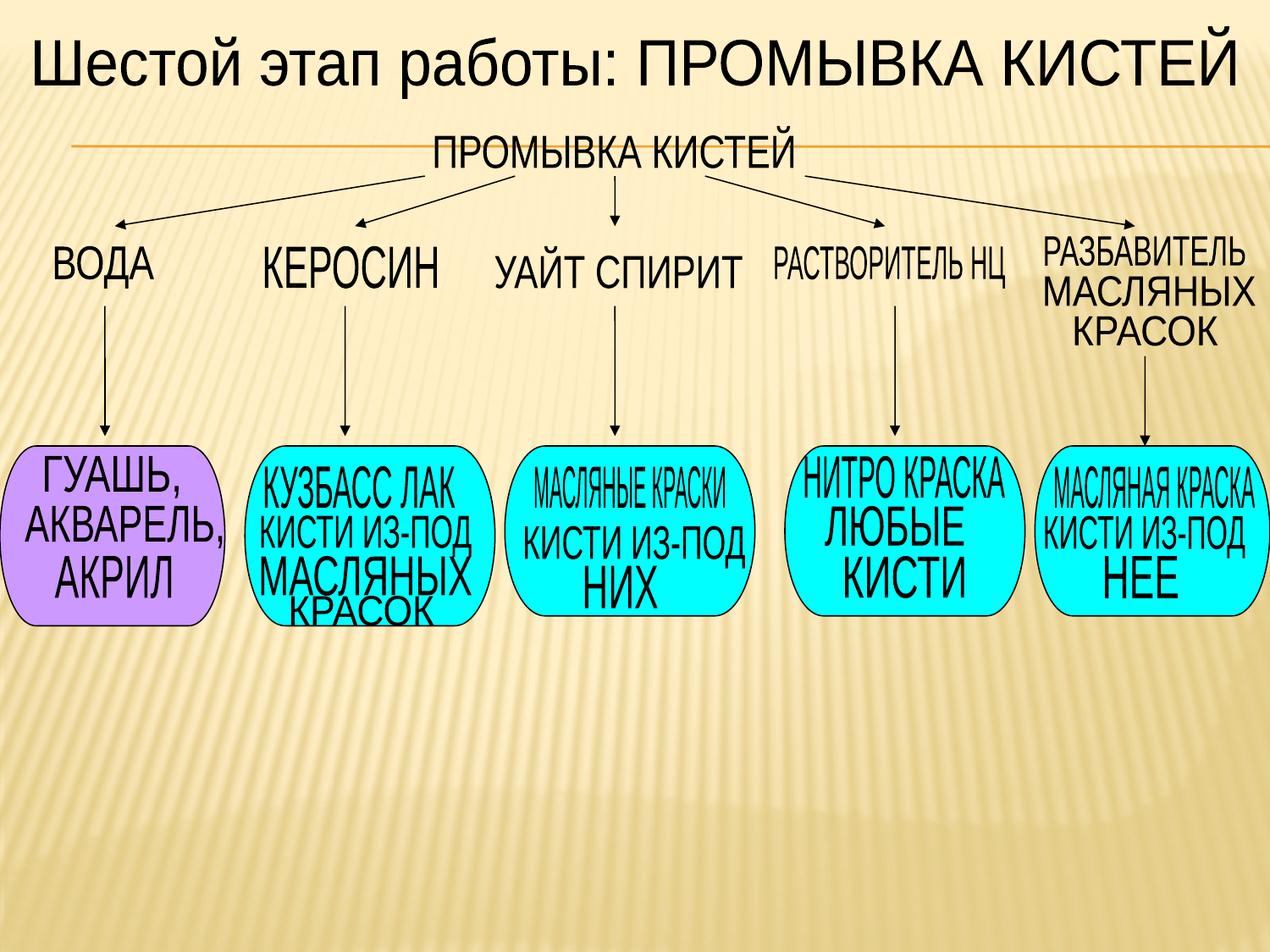

Шестой этап работы: ПРОМЫВКА КИСТЕЙ
ПРОМЫВКА КИСТЕЙ

РАЗБАВИТЕЛЬ
ВОДА
КЕРОСИН
УАЙТ СПИРИТ
РАСТВОРИТЕЛЬ НЦ
МАСЛЯНЫХ

КРАСОК

ГУАШЬ,
НИТРО КРАСКА
КУЗБАСС ЛАК
МАСЛЯНЫЕ КРАСКИ
МАСЛЯНАЯ КРАСКА
АКВАРЕЛЬ,
ЛЮБЫЕ
КИСТИ ИЗ-ПОД
КИСТИ ИЗ-ПОД
КИСТИ ИЗ-ПОД
АКРИЛ
МАСЛЯНЫХ
КИСТИ
НЕЕ
НИХ
КРАСОК